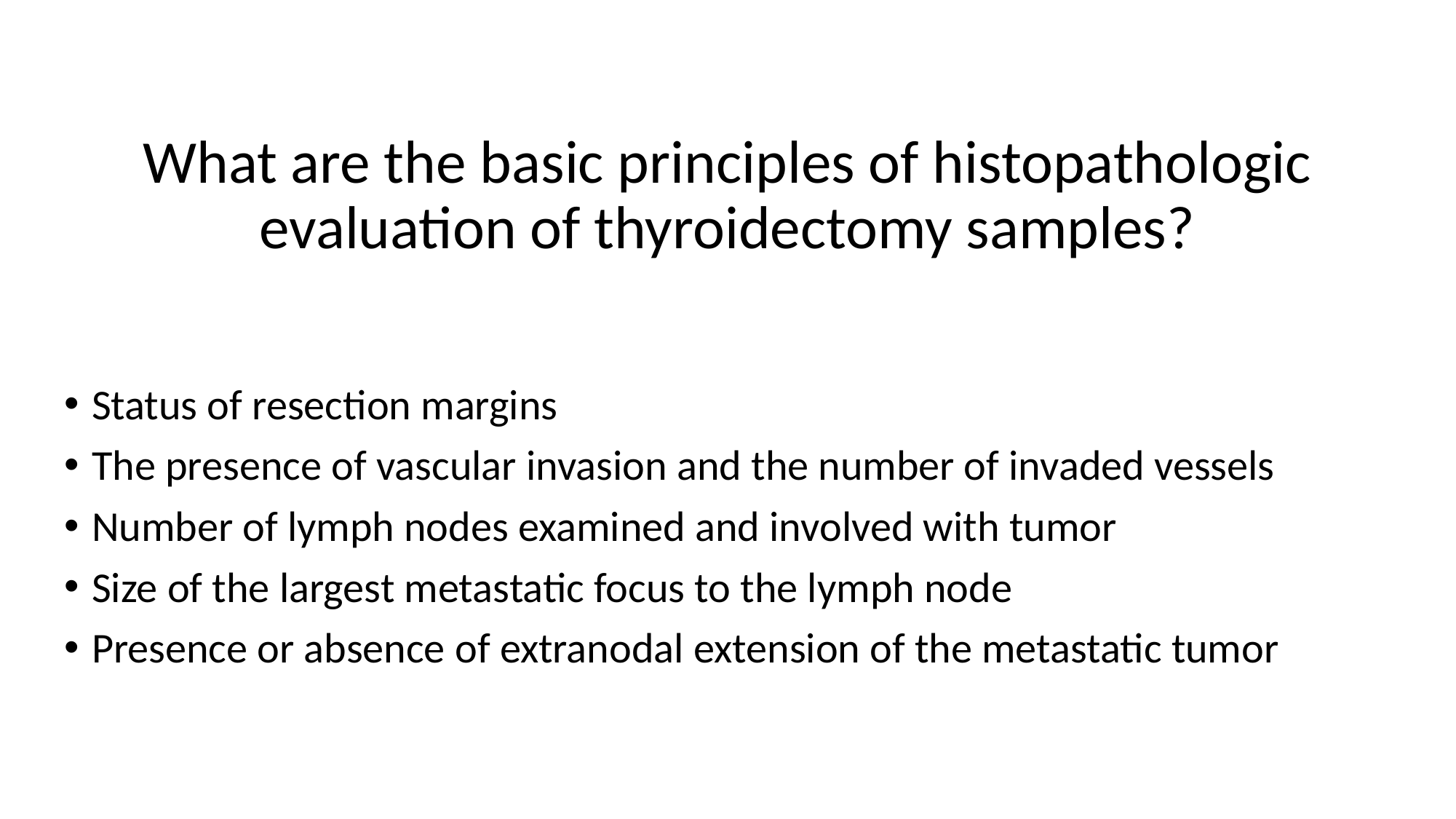

# What are the basic principles of histopathologic evaluation of thyroidectomy samples?
Status of resection margins
The presence of vascular invasion and the number of invaded vessels
Number of lymph nodes examined and involved with tumor
Size of the largest metastatic focus to the lymph node
Presence or absence of extranodal extension of the metastatic tumor